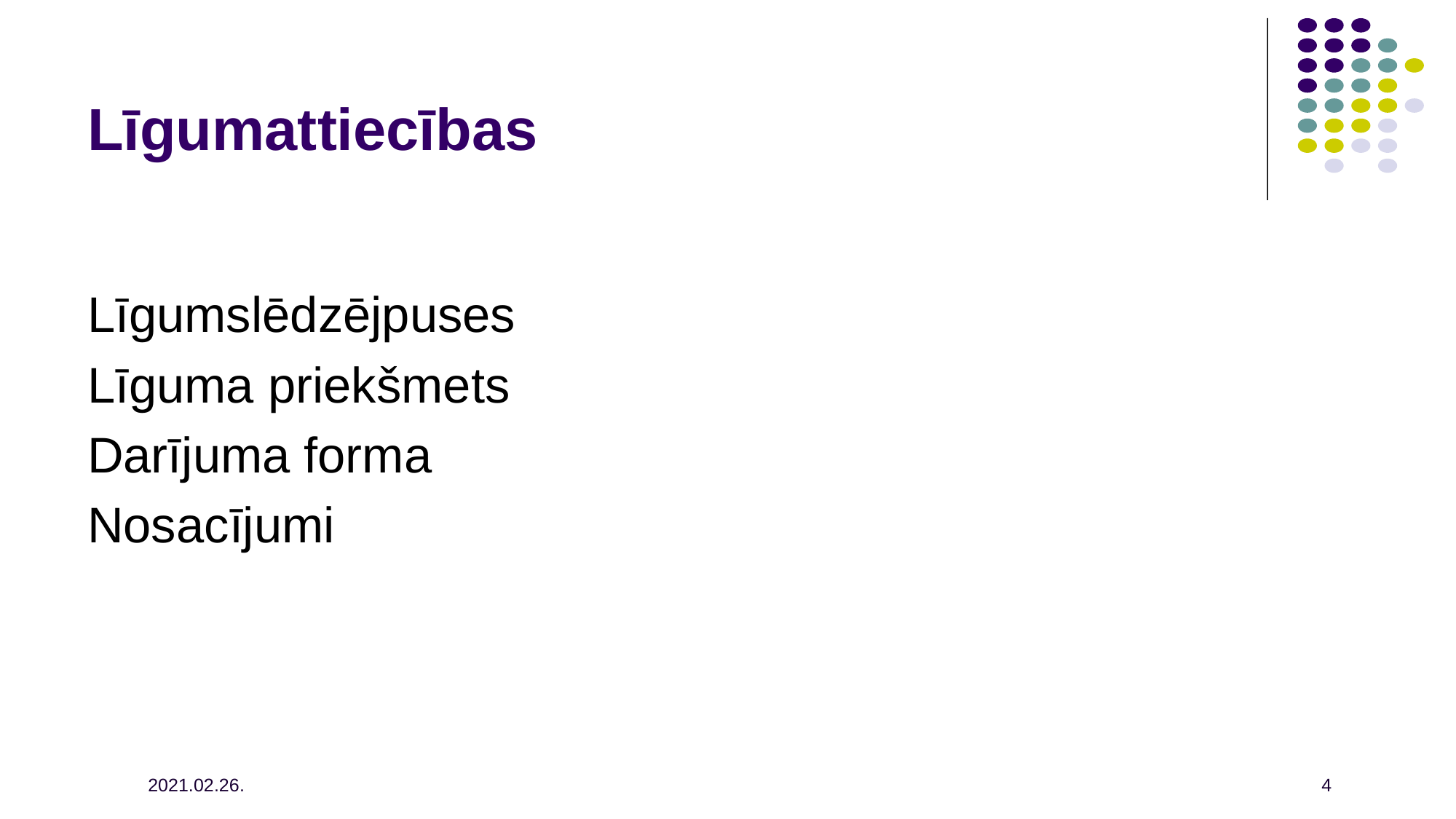

Līgumslēdzējpuses
Līguma priekšmets
Darījuma forma
Nosacījumi
Līgumattiecības
2021.02.26.
4